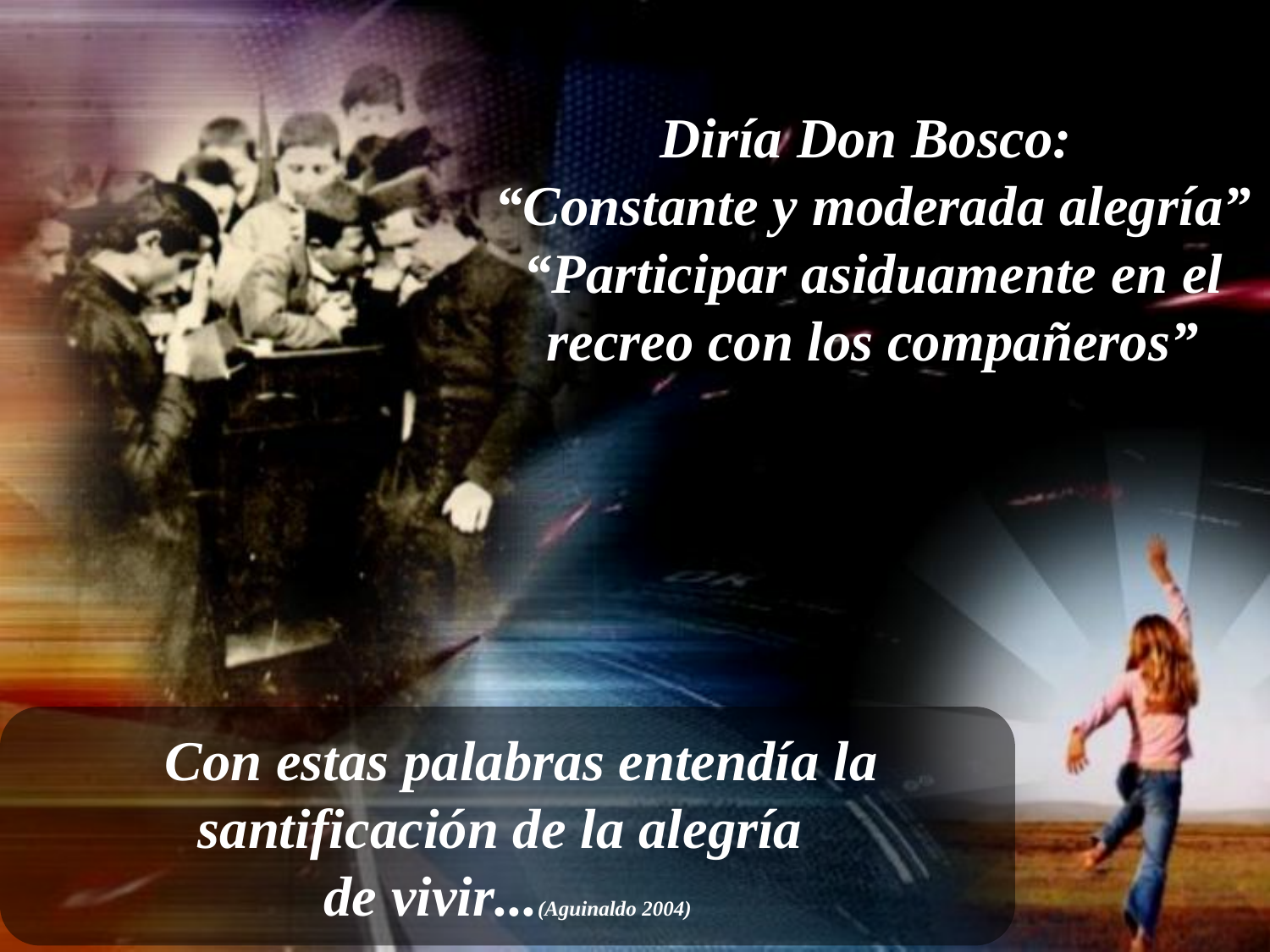

Diría Don Bosco:
“Constante y moderada alegría” “Participar asiduamente en el recreo con los compañeros”
  Con estas palabras entendía la santificación de la alegría
de vivir...(Aguinaldo 2004)